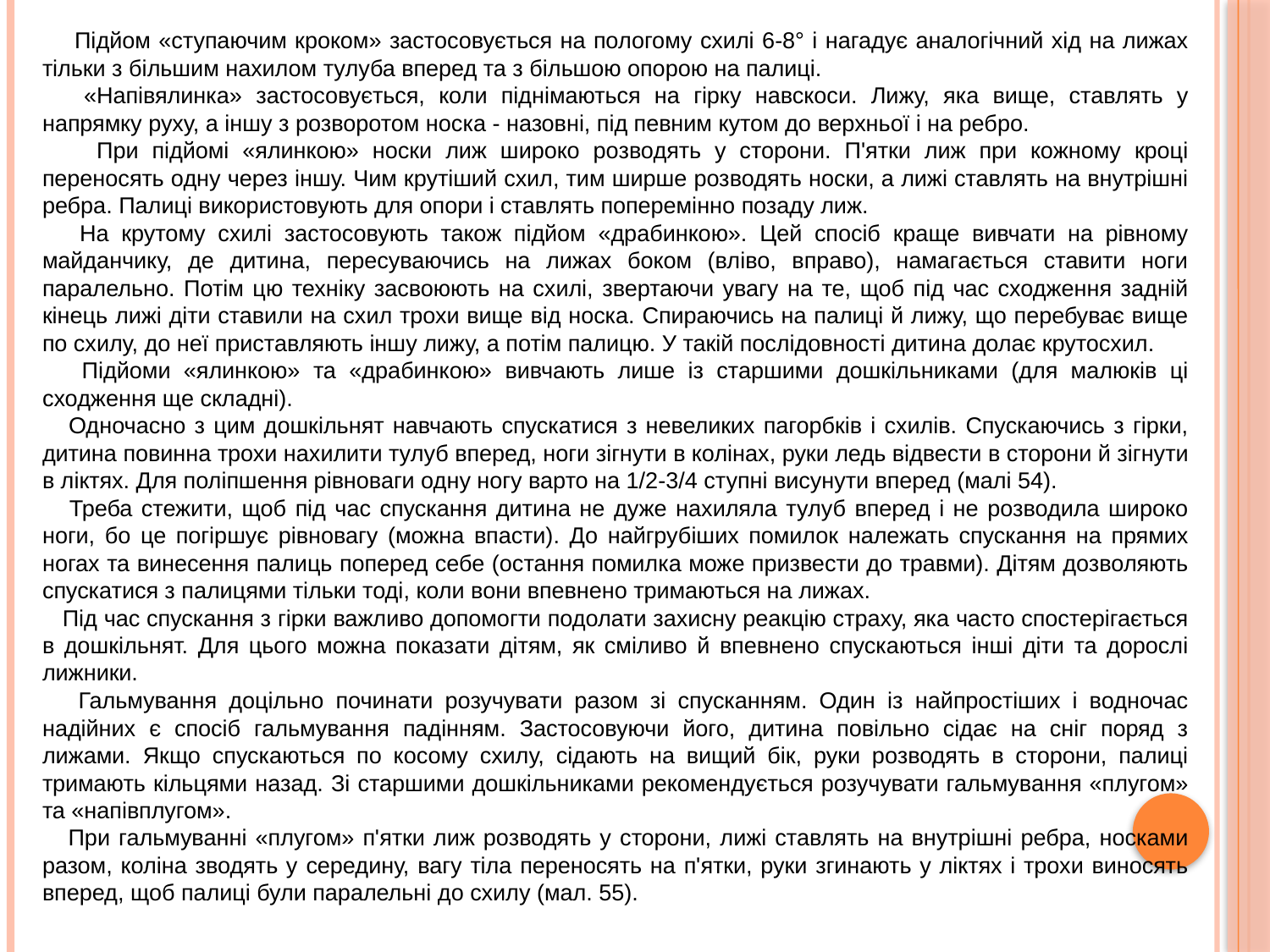

Підйом «ступаючим кроком» застосовується на пологому схилі 6-8° і нагадує аналогічний хід на лижах тільки з більшим нахилом тулуба вперед та з більшою опорою на палиці.
   «Напівялинка» застосовується, коли піднімаються на гірку навскоси. Лижу, яка вище, ставлять у напрямку руху, а іншу з розворотом носка - назовні, під певним кутом до верхньої і на ребро.
    При підйомі «ялинкою» носки лиж широко розводять у сторони. П'ятки лиж при кожному кроці переносять одну через іншу. Чим крутіший схил, тим ширше розводять носки, а лижі ставлять на внутрішні ребра. Палиці використовують для опори і ставлять поперемінно позаду лиж.
   На крутому схилі застосовують також підйом «драбинкою». Цей спосіб краще вивчати на рівному майданчику, де дитина, пересуваючись на лижах боком (вліво, вправо), намагається ста­вити ноги паралельно. Потім цю техніку засвоюють на схилі, звертаючи увагу на те, щоб під час сходження задній кінець лижі діти ставили на схил трохи вище від носка. Спираючись на палиці й лижу, що перебуває вище по схилу, до неї приставляють іншу лижу, а потім палицю. У такій послідовності дитина долає крутосхил.
   Підйоми «ялинкою» та «драбинкою» вивчають лише із старшими дошкільниками (для малюків ці сходження ще складні).
   Одночасно з цим дошкільнят навчають спускатися з невели­ких пагорбків і схилів. Спускаючись з гірки, дитина повинна трохи нахилити тулуб вперед, ноги зігнути в колінах, руки ледь відвести в сторони й зігнути в ліктях. Для поліпшення рівнова­ги одну ногу варто на 1/2-3/4 ступні висунути вперед (малі 54).
   Треба стежити, щоб під час спускання дитина не дуже нахиляла тулуб вперед і не розводила широко ноги, бо це погіршує рівновагу (можна впасти). До найгрубіших помилок належать спускання на прямих ногах та винесення палиць поперед себе (остання помилка може призвести до травми). Дітям дозволяють спускатися з палицями тільки тоді, коли вони впевнено тримаються на лижах.
   Під час спускання з гірки важливо допомогти подолати захисну реакцію страху, яка часто спостерігається в дошкільнят. Для цього можна показати дітям, як сміливо й впевнено спускаються інші діти та дорослі лижники.
   Гальмування доцільно починати розучувати разом зі спусканням. Один із найпростіших і водночас надійних є спосіб гальмування падінням. Застосовуючи його, дитина повільно сідає на сніг поряд з лижами. Якщо спускаються по косому схилу, сідають на вищий бік, руки розводять в сторони, палиці тримають кільцями назад. Зі старшими дошкільниками рекомендується розучувати гальмування «плугом» та «напівплугом».
   При гальмуванні «плугом» п'ятки лиж розводять у сторони, лижі ставлять на внутрішні ребра, носками разом, коліна зводять у середину, вагу тіла переносять на п'ятки, руки згинають у ліктях і трохи виносять вперед, щоб палиці були паралельні до схилу (мал. 55).